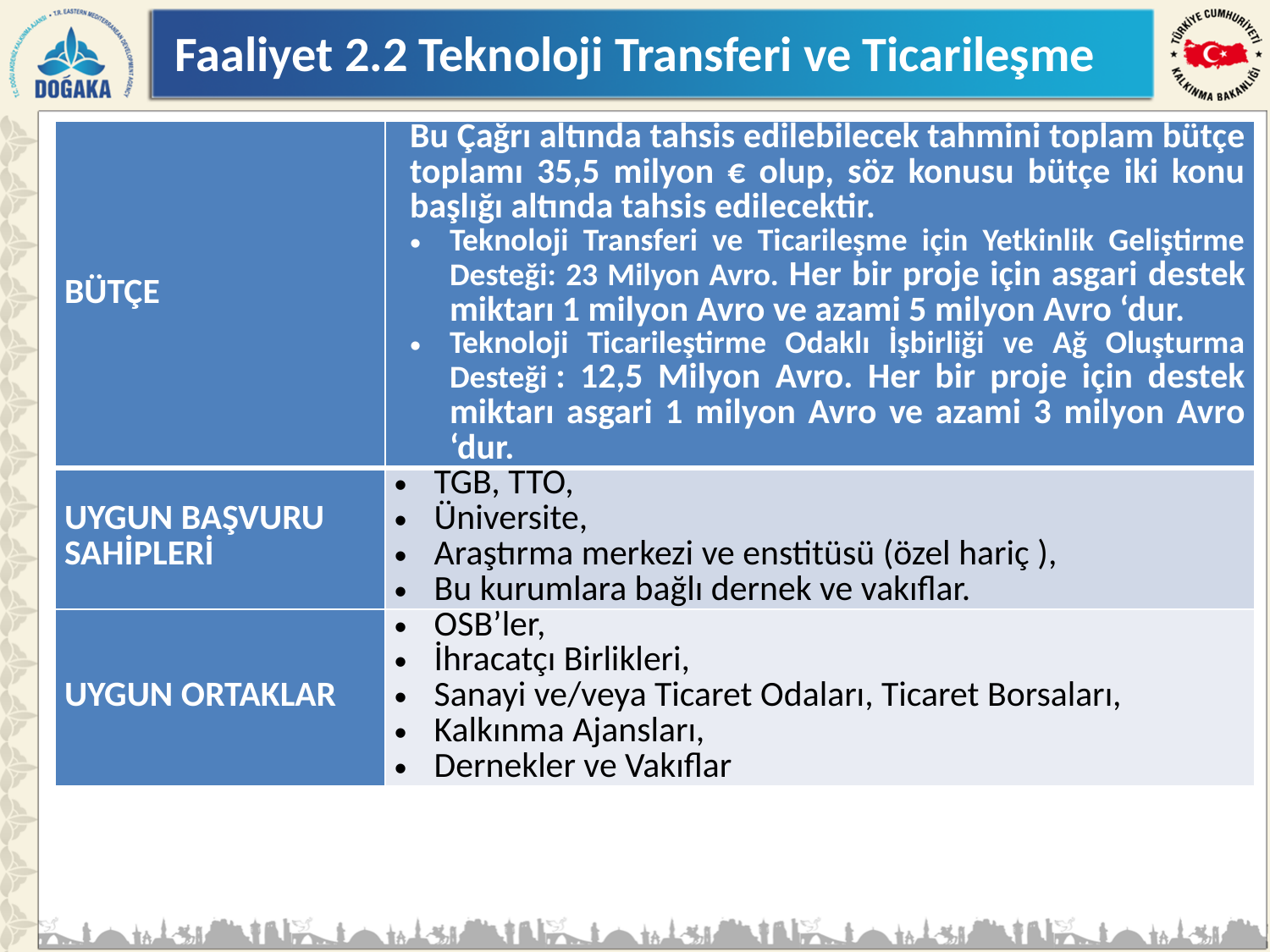

# Faaliyet 2.2 Teknoloji Transferi ve Ticarileşme
| BÜTÇE | Bu Çağrı altında tahsis edilebilecek tahmini toplam bütçe toplamı 35,5 milyon € olup, söz konusu bütçe iki konu başlığı altında tahsis edilecektir. Teknoloji Transferi ve Ticarileşme için Yetkinlik Geliştirme Desteği: 23 Milyon Avro. Her bir proje için asgari destek miktarı 1 milyon Avro ve azami 5 milyon Avro ‘dur. Teknoloji Ticarileştirme Odaklı İşbirliği ve Ağ Oluşturma Desteği : 12,5 Milyon Avro. Her bir proje için destek miktarı asgari 1 milyon Avro ve azami 3 milyon Avro ‘dur. |
| --- | --- |
| UYGUN BAŞVURU SAHİPLERİ | TGB, TTO, Üniversite, Araştırma merkezi ve enstitüsü (özel hariç ), Bu kurumlara bağlı dernek ve vakıflar. |
| UYGUN ORTAKLAR | OSB’ler, İhracatçı Birlikleri, Sanayi ve/veya Ticaret Odaları, Ticaret Borsaları, Kalkınma Ajansları, Dernekler ve Vakıflar |